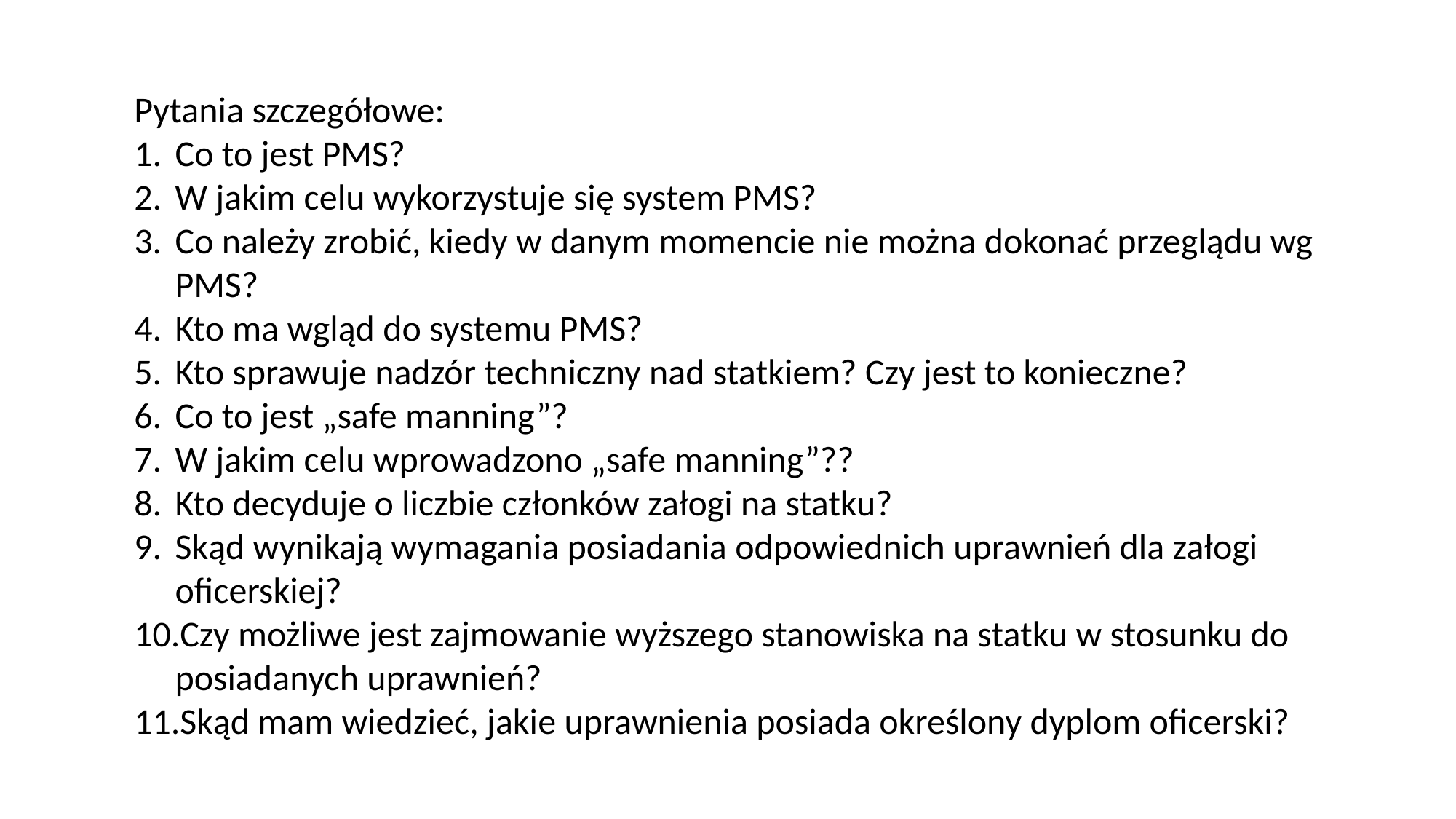

Pytania szczegółowe:
Co to jest PMS?
W jakim celu wykorzystuje się system PMS?
Co należy zrobić, kiedy w danym momencie nie można dokonać przeglądu wg PMS?
Kto ma wgląd do systemu PMS?
Kto sprawuje nadzór techniczny nad statkiem? Czy jest to konieczne?
Co to jest „safe manning”?
W jakim celu wprowadzono „safe manning”??
Kto decyduje o liczbie członków załogi na statku?
Skąd wynikają wymagania posiadania odpowiednich uprawnień dla załogi oficerskiej?
Czy możliwe jest zajmowanie wyższego stanowiska na statku w stosunku do posiadanych uprawnień?
Skąd mam wiedzieć, jakie uprawnienia posiada określony dyplom oficerski?